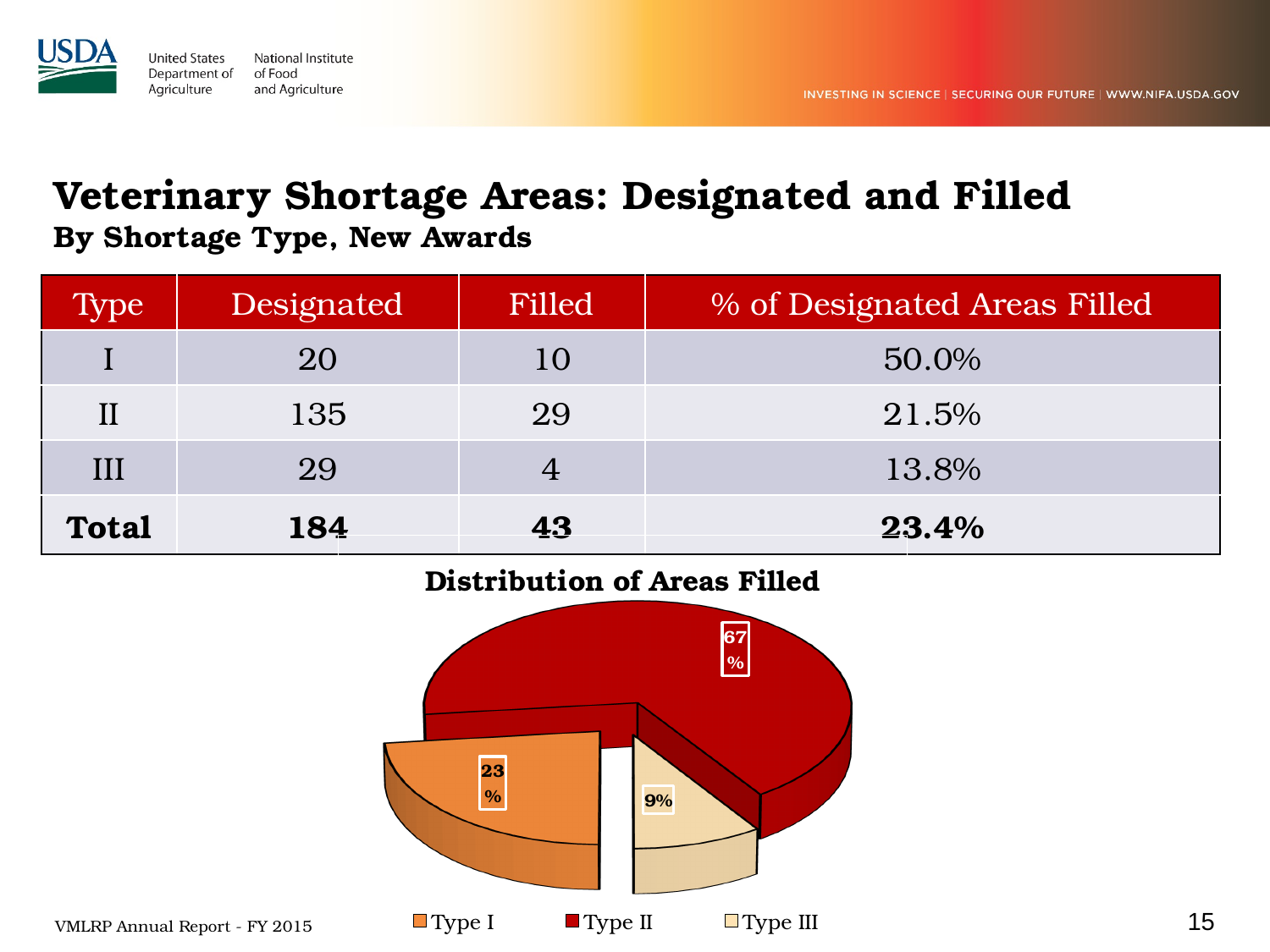

# Veterinary Shortage Areas: Designated and Filled By Shortage Type, New Awards
| Type | Designated | Filled | % of Designated Areas Filled |
| --- | --- | --- | --- |
| I | 20 | 10 | 50.0% |
| II | 135 | 29 | 21.5% |
| III | 29 | 4 | 13.8% |
| Total | 184 | 43 | 23.4% |

[unsupported chart]

15